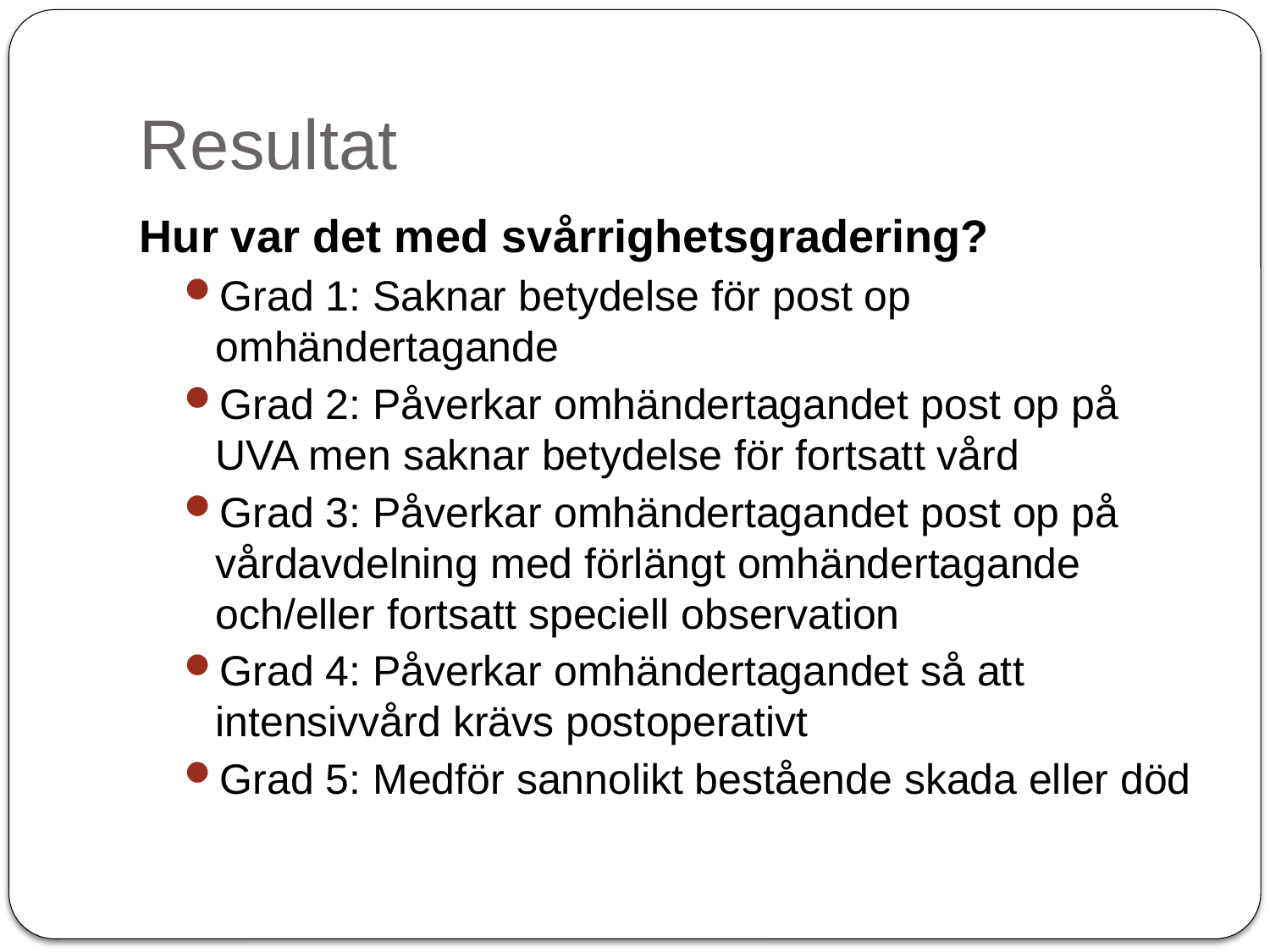

# Resultat
Hur var det med svårrighetsgradering?
Grad 1: Saknar betydelse för post op omhändertagande
Grad 2: Påverkar omhändertagandet post op på UVA men saknar betydelse för fortsatt vård
Grad 3: Påverkar omhändertagandet post op på vårdavdelning med förlängt omhändertagande och/eller fortsatt speciell observation
Grad 4: Påverkar omhändertagandet så att intensivvård krävs postoperativt
Grad 5: Medför sannolikt bestående skada eller död